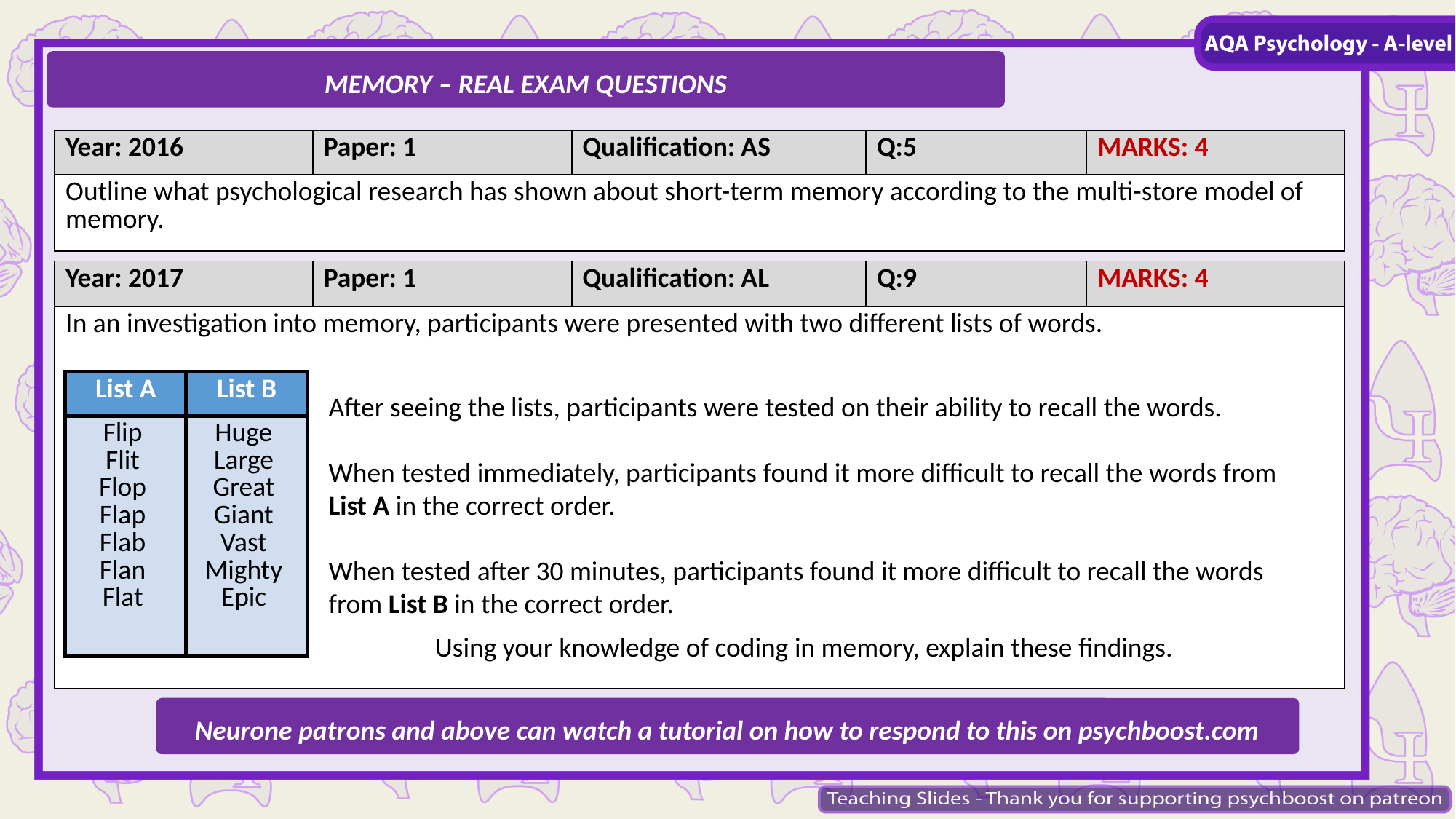

MEMORY – REAL EXAM QUESTIONS
| Year: 2016 | Paper: 1 | Qualification: AS | Q:5 | MARKS: 4 |
| --- | --- | --- | --- | --- |
| Outline what psychological research has shown about short-term memory according to the multi-store model of memory. |  |  |  |  |
| Year: 2017 | Paper: 1 | Qualification: AL | Q:9 | MARKS: 4 |
| --- | --- | --- | --- | --- |
| In an investigation into memory, participants were presented with two different lists of words. |  |  |  |  |
| List A | List B |
| --- | --- |
| Flip Flit Flop Flap Flab Flan Flat | Huge Large Great Giant Vast Mighty Epic |
After seeing the lists, participants were tested on their ability to recall the words.

When tested immediately, participants found it more difficult to recall the words from  List A in the correct order.

When tested after 30 minutes, participants found it more difficult to recall the words from List B in the correct order.

Using your knowledge of coding in memory, explain these findings.
Neurone patrons and above can watch a tutorial on how to respond to this on psychboost.com